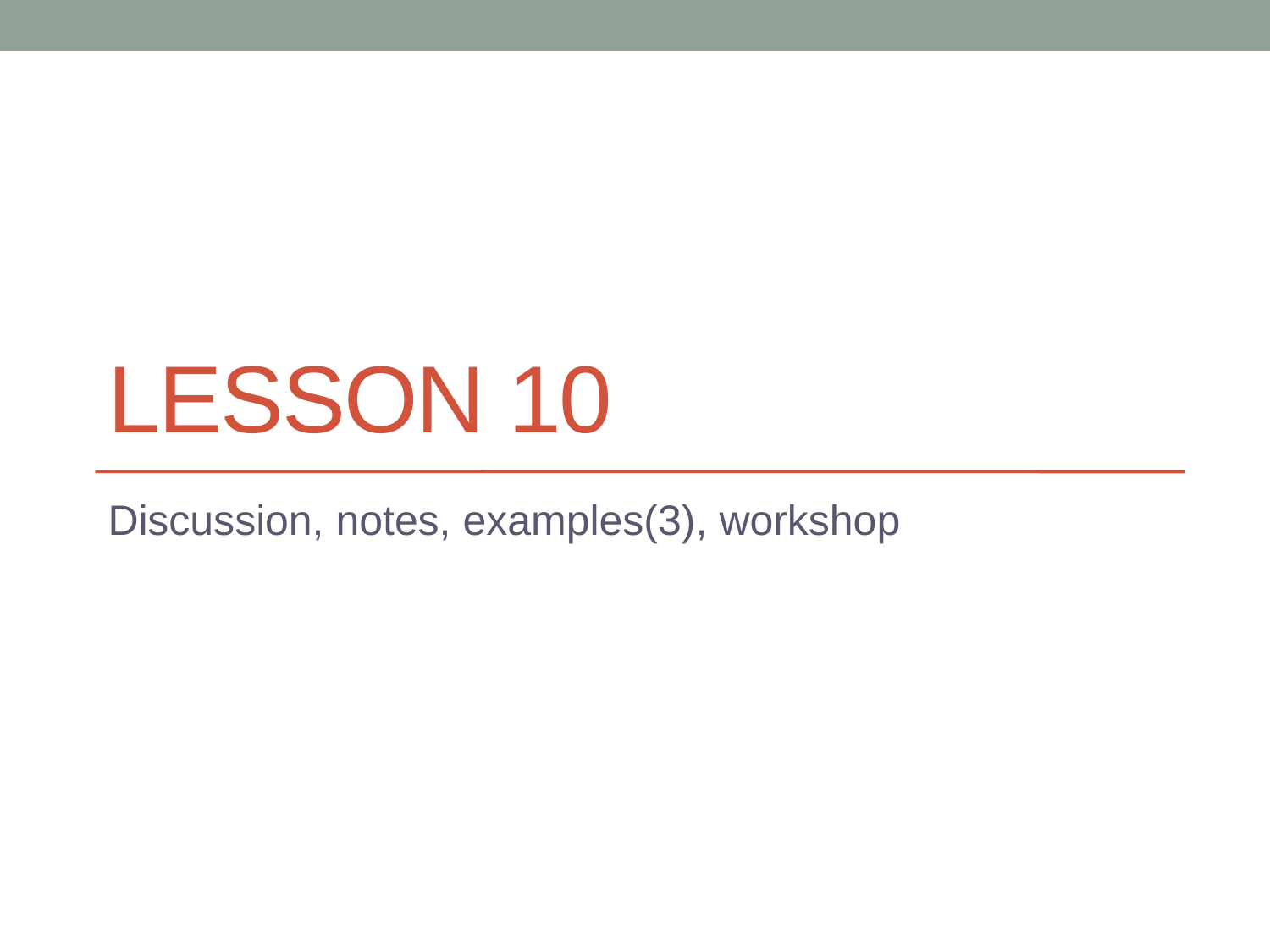

# Lesson 10
Discussion, notes, examples(3), workshop